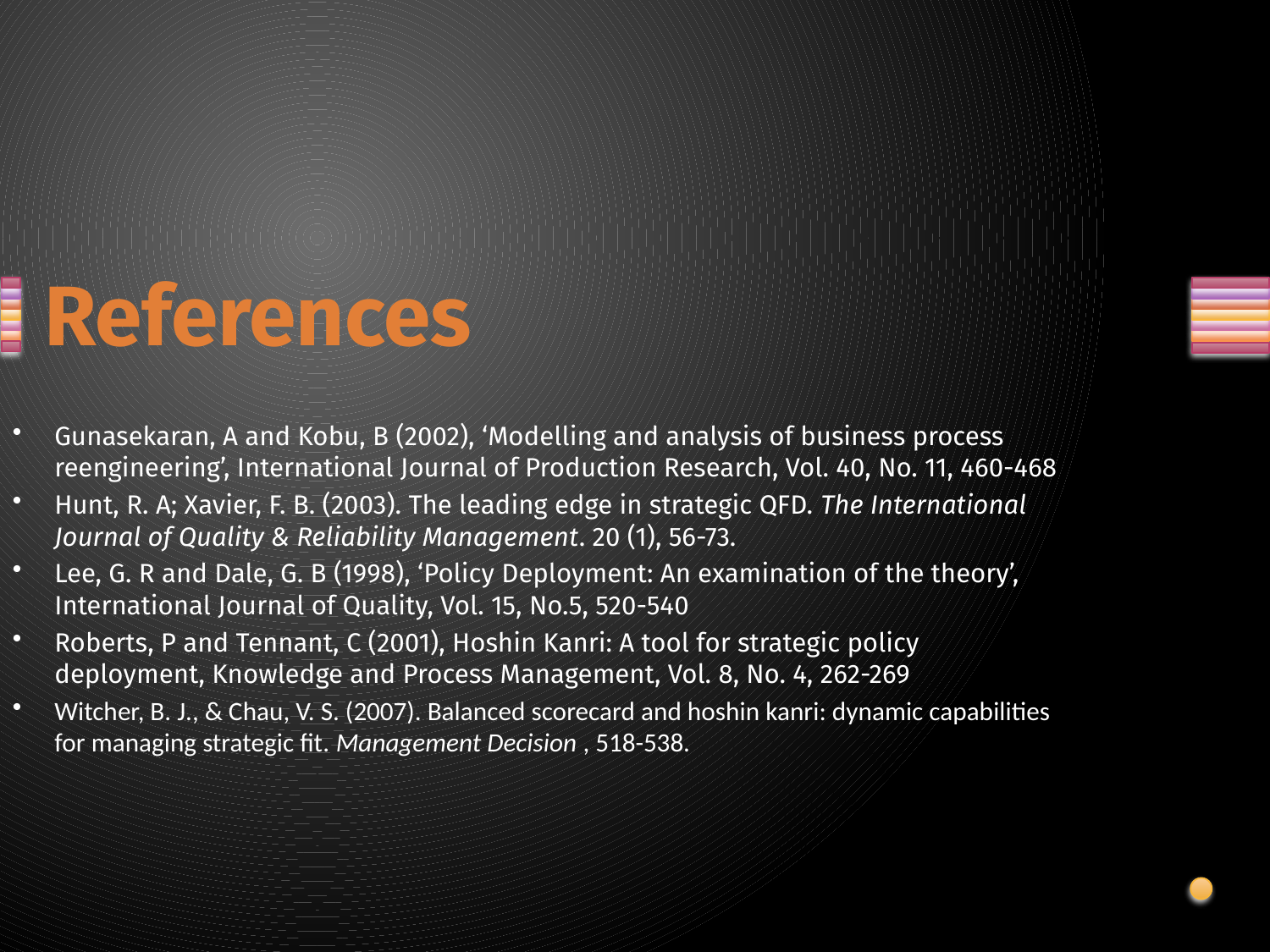

# References
Gunasekaran, A and Kobu, B (2002), ‘Modelling and analysis of business process reengineering’, International Journal of Production Research, Vol. 40, No. 11, 460-468
Hunt, R. A; Xavier, F. B. (2003). The leading edge in strategic QFD. The International Journal of Quality & Reliability Management. 20 (1), 56-73.
Lee, G. R and Dale, G. B (1998), ‘Policy Deployment: An examination of the theory’, International Journal of Quality, Vol. 15, No.5, 520-540
Roberts, P and Tennant, C (2001), Hoshin Kanri: A tool for strategic policy deployment, Knowledge and Process Management, Vol. 8, No. 4, 262-269
Witcher, B. J., & Chau, V. S. (2007). Balanced scorecard and hoshin kanri: dynamic capabilities for managing strategic fit. Management Decision , 518-538.